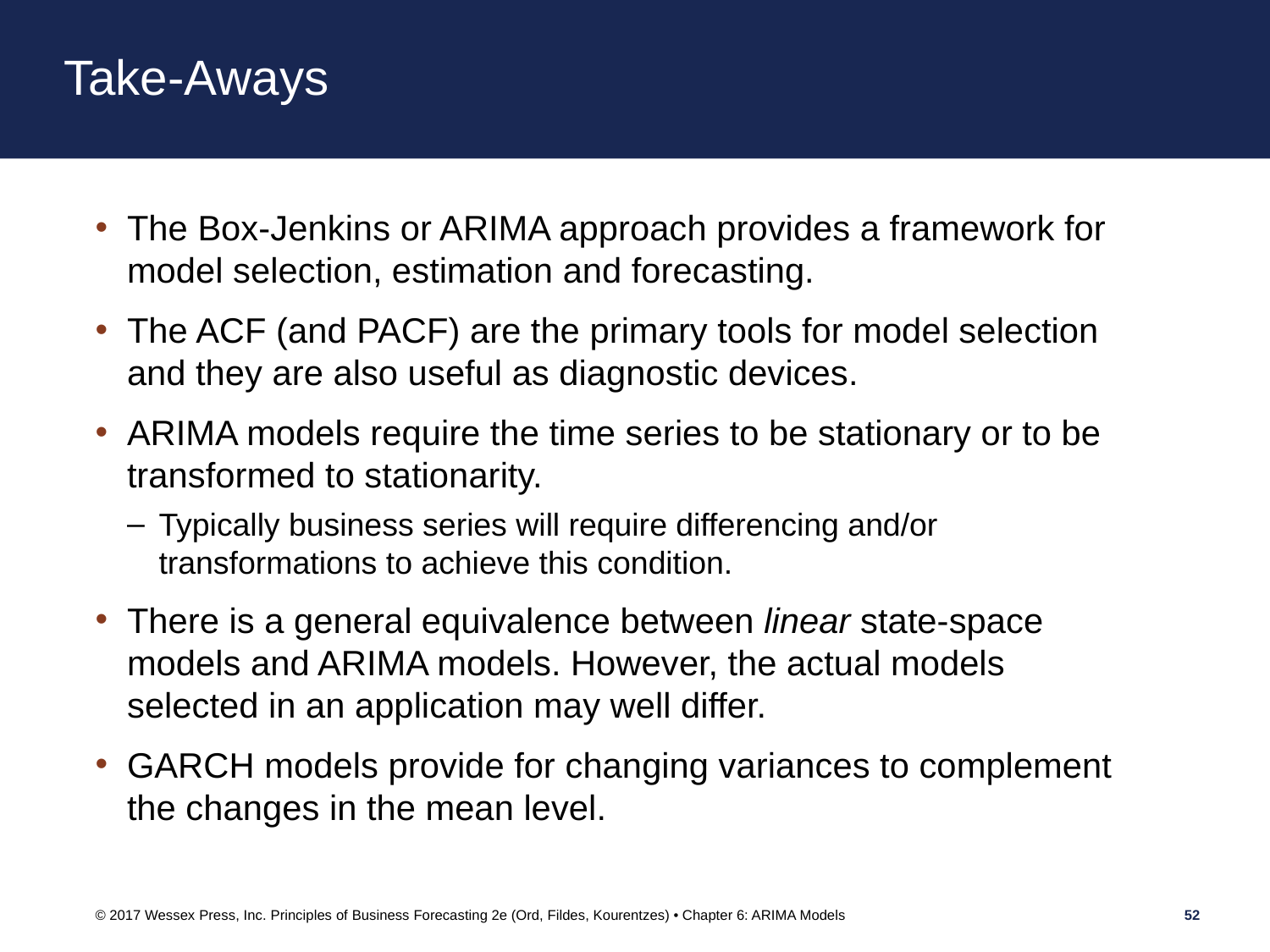

# Take-Aways
The Box-Jenkins or ARIMA approach provides a framework for model selection, estimation and forecasting.
The ACF (and PACF) are the primary tools for model selection and they are also useful as diagnostic devices.
ARIMA models require the time series to be stationary or to be transformed to stationarity.
Typically business series will require differencing and/or transformations to achieve this condition.
There is a general equivalence between linear state-space models and ARIMA models. However, the actual models selected in an application may well differ.
GARCH models provide for changing variances to complement the changes in the mean level.
© 2017 Wessex Press, Inc. Principles of Business Forecasting 2e (Ord, Fildes, Kourentzes) • Chapter 6: ARIMA Models
52